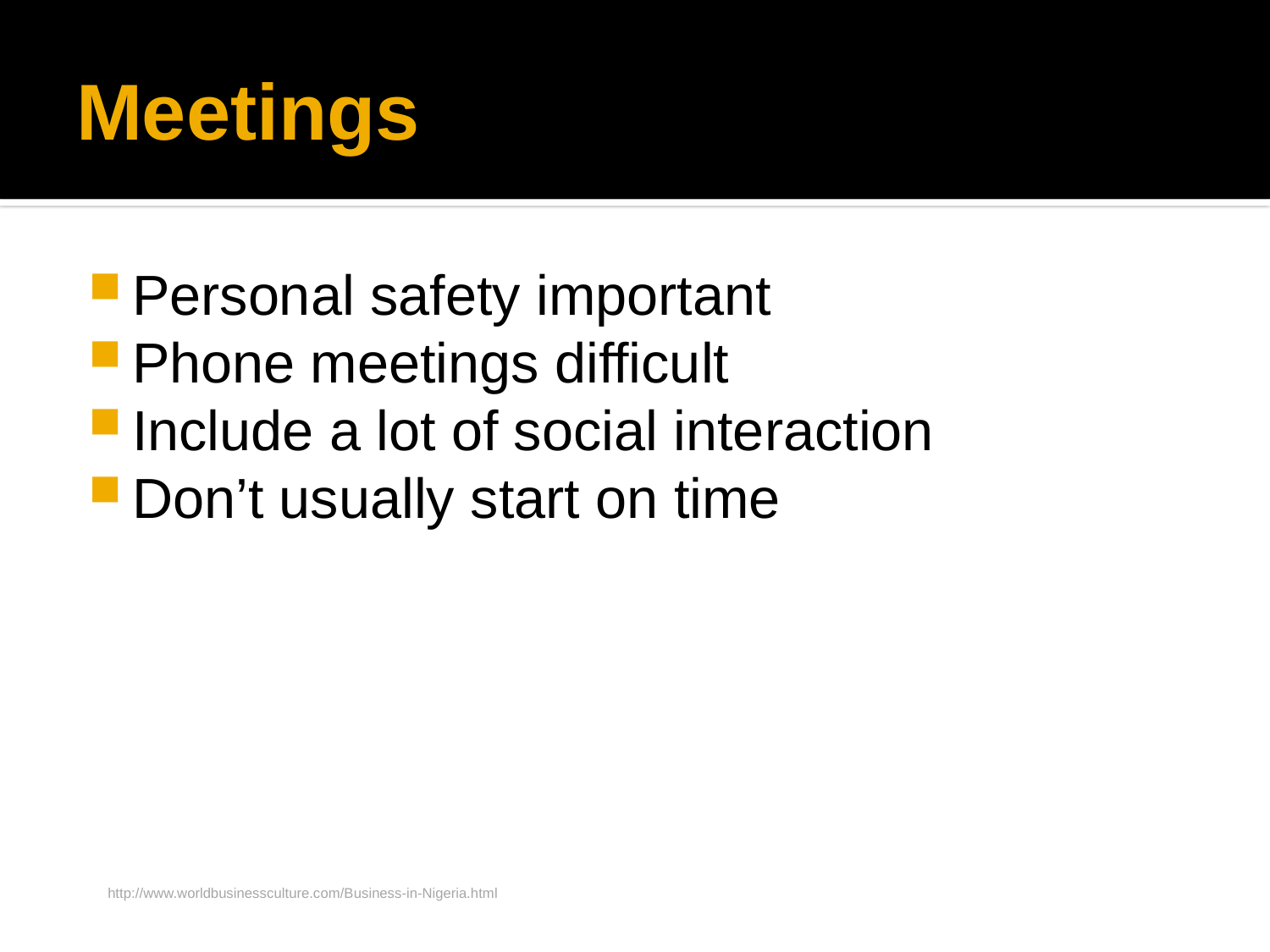

# Meetings
Personal safety important
Phone meetings difficult
Include a lot of social interaction
Don’t usually start on time
http://www.worldbusinessculture.com/Business-in-Nigeria.html